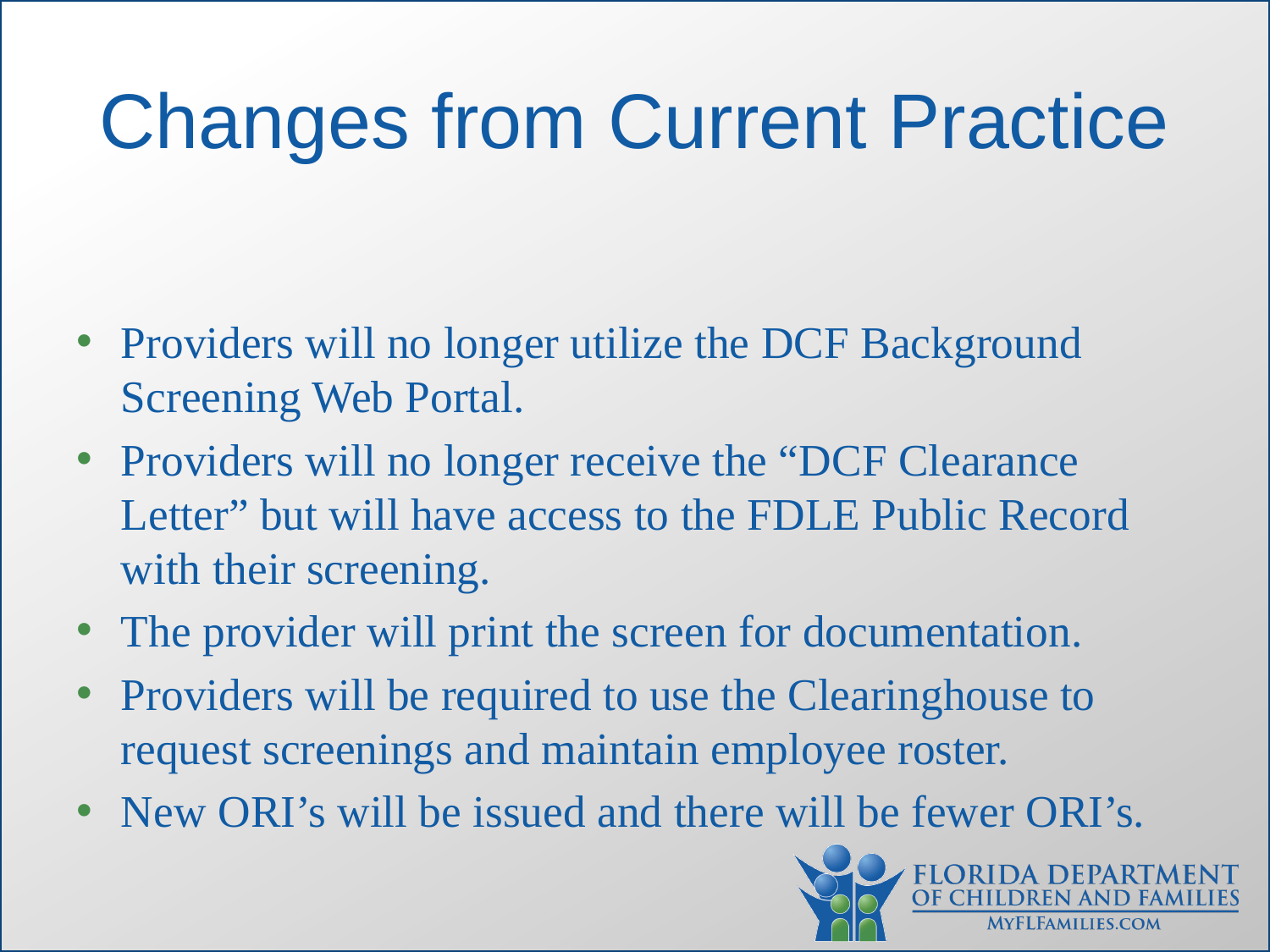

# Changes from Current Practice
Providers will no longer utilize the DCF Background Screening Web Portal.
Providers will no longer receive the “DCF Clearance Letter” but will have access to the FDLE Public Record with their screening.
The provider will print the screen for documentation.
Providers will be required to use the Clearinghouse to request screenings and maintain employee roster.
New ORI’s will be issued and there will be fewer ORI’s.